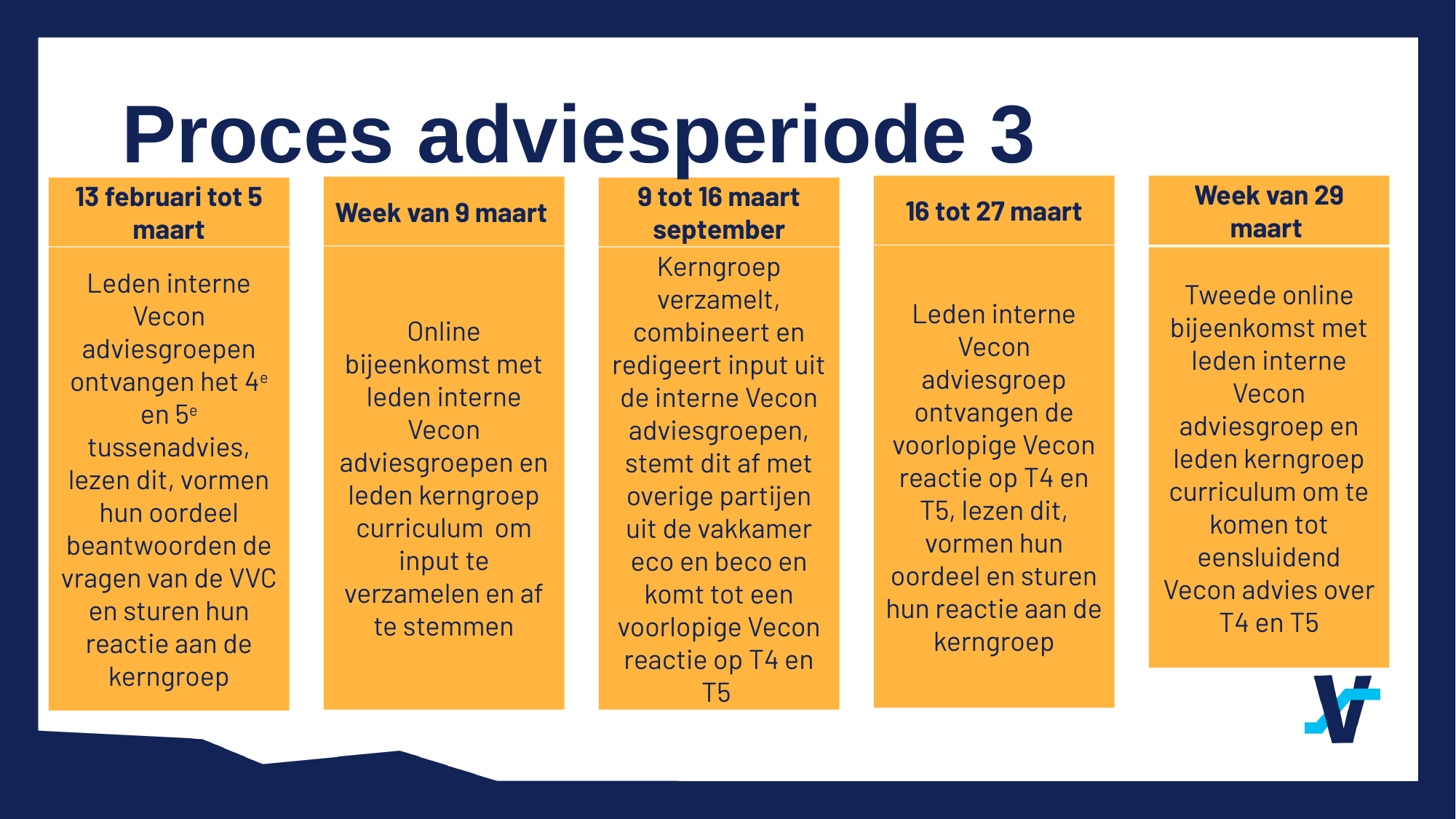

Proces adviesperiode 3
16 tot 27 maart
Week van 29 maart
Week van 9 maart
13 februari tot 5 maart
9 tot 16 maart september
Leden interne Vecon adviesgroep ontvangen de voorlopige Vecon reactie op T4 en T5, lezen dit, vormen hun oordeel en sturen hun reactie aan de kerngroep
Online bijeenkomst met leden interne Vecon adviesgroepen en leden kerngroep curriculum  om input te verzamelen en af te stemmen
Leden interne Vecon adviesgroepen ontvangen het 4e en 5e tussenadvies, lezen dit, vormen hun oordeel beantwoorden de vragen van de VVC en sturen hun reactie aan de kerngroep
Kerngroep verzamelt, combineert en redigeert input uit de interne Vecon adviesgroepen, stemt dit af met overige partijen uit de vakkamer eco en beco en komt tot een voorlopige Vecon reactie op T4 en T5
Tweede online bijeenkomst met leden interne Vecon adviesgroep en leden kerngroep curriculum om te komen tot eensluidend Vecon advies over T4 en T5